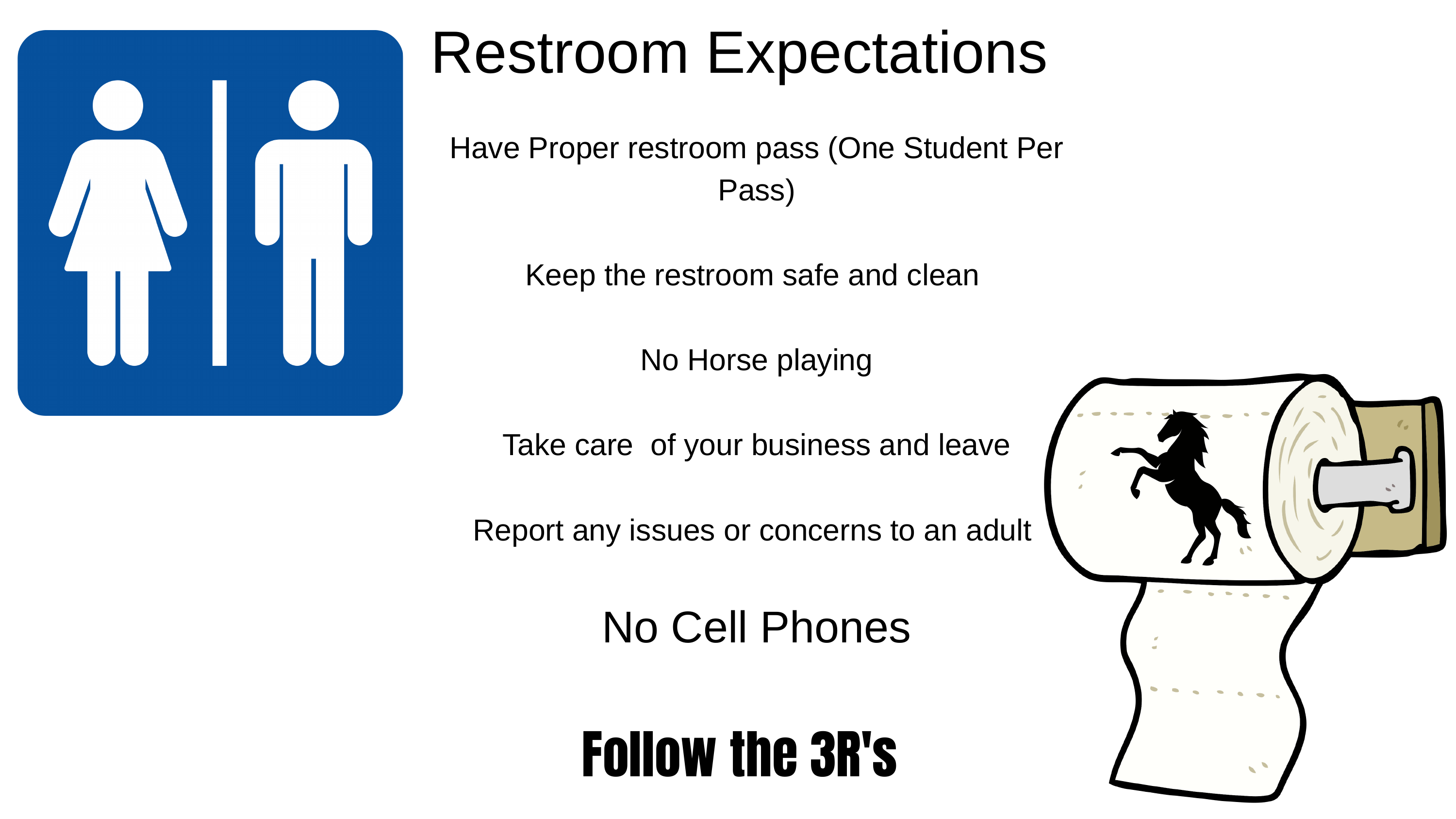

Restroom Expectations

Have Proper restroom pass (One Student Per Pass)

Keep the restroom safe and clean

No Horse playing

Take care  of your business and leave

Report any issues or concerns to an adult

No Cell Phones

Follow the 3R's